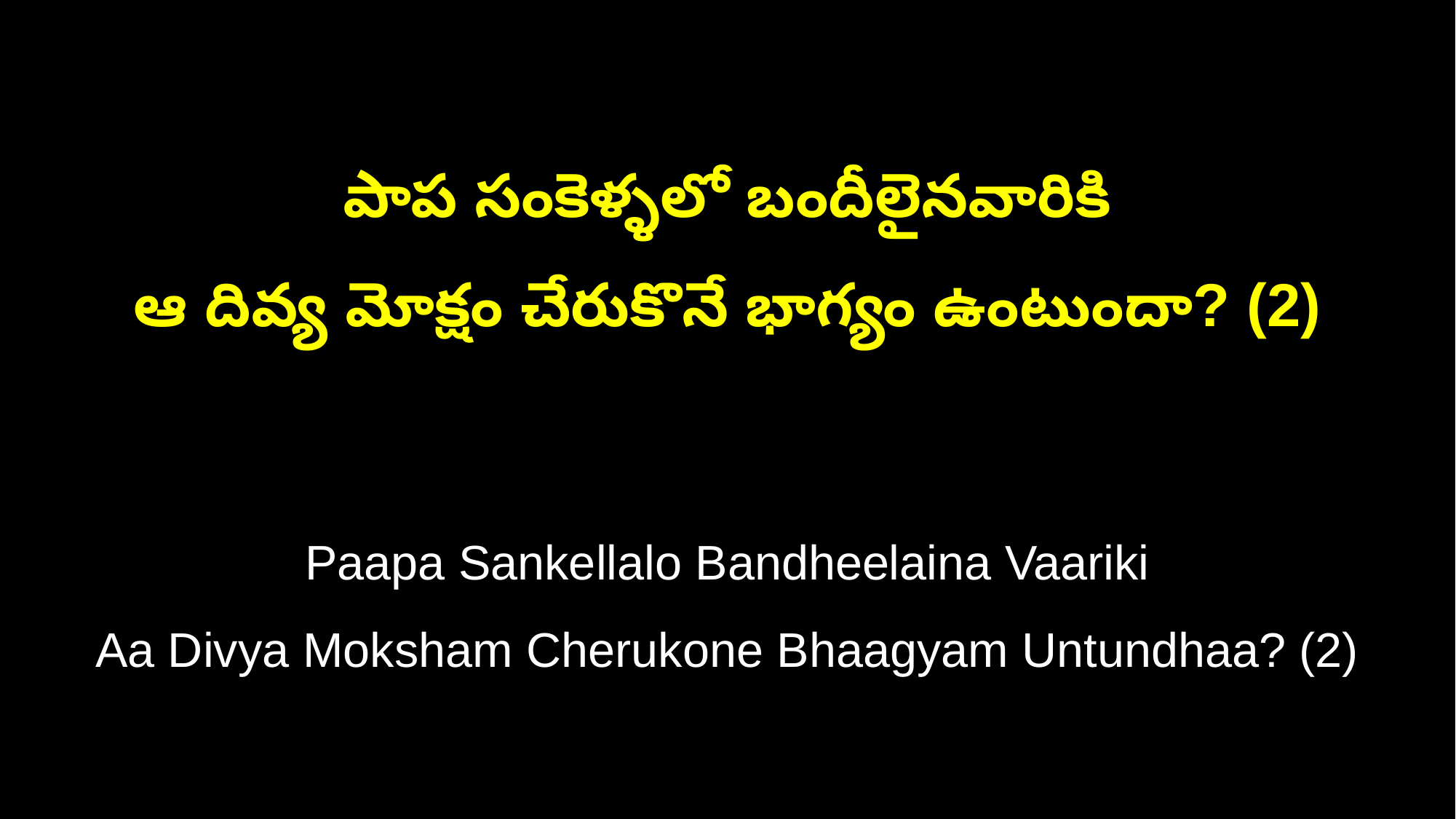

పాప సంకెళ్ళలో బందీలైనవారికి
ఆ దివ్య మోక్షం చేరుకొనే భాగ్యం ఉంటుందా? (2)
Paapa Sankellalo Bandheelaina Vaariki
Aa Divya Moksham Cherukone Bhaagyam Untundhaa? (2)